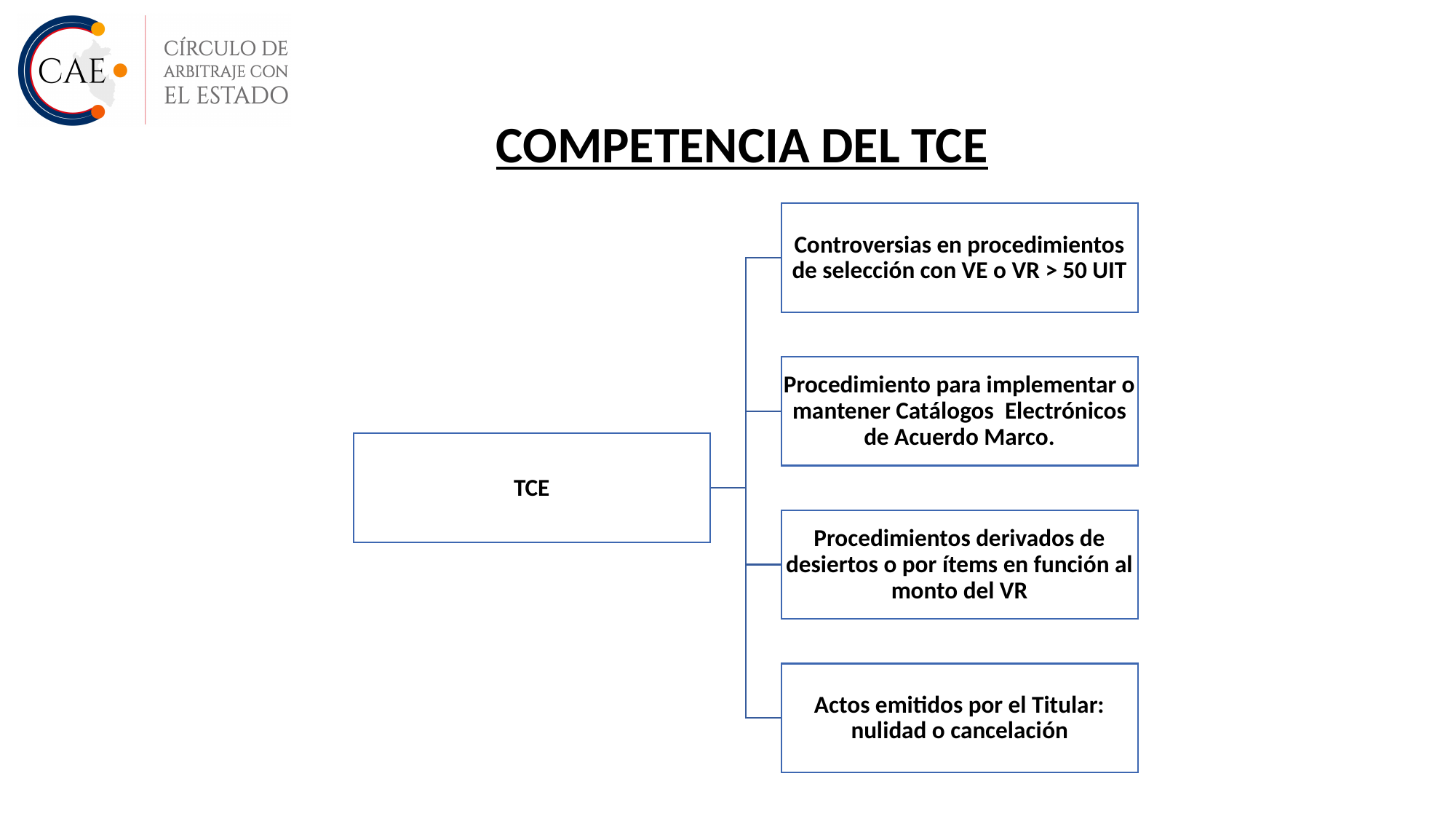

COMPETENCIA DEL TCE
TCE
Controversias en procedimientos de selección con VE o VR > 50 UIT
Procedimiento para implementar o mantener Catálogos  Electrónicos de Acuerdo Marco.
Procedimientos derivados de desiertos o por ítems en función al monto del VR
Actos emitidos por el Titular: nulidad o cancelación